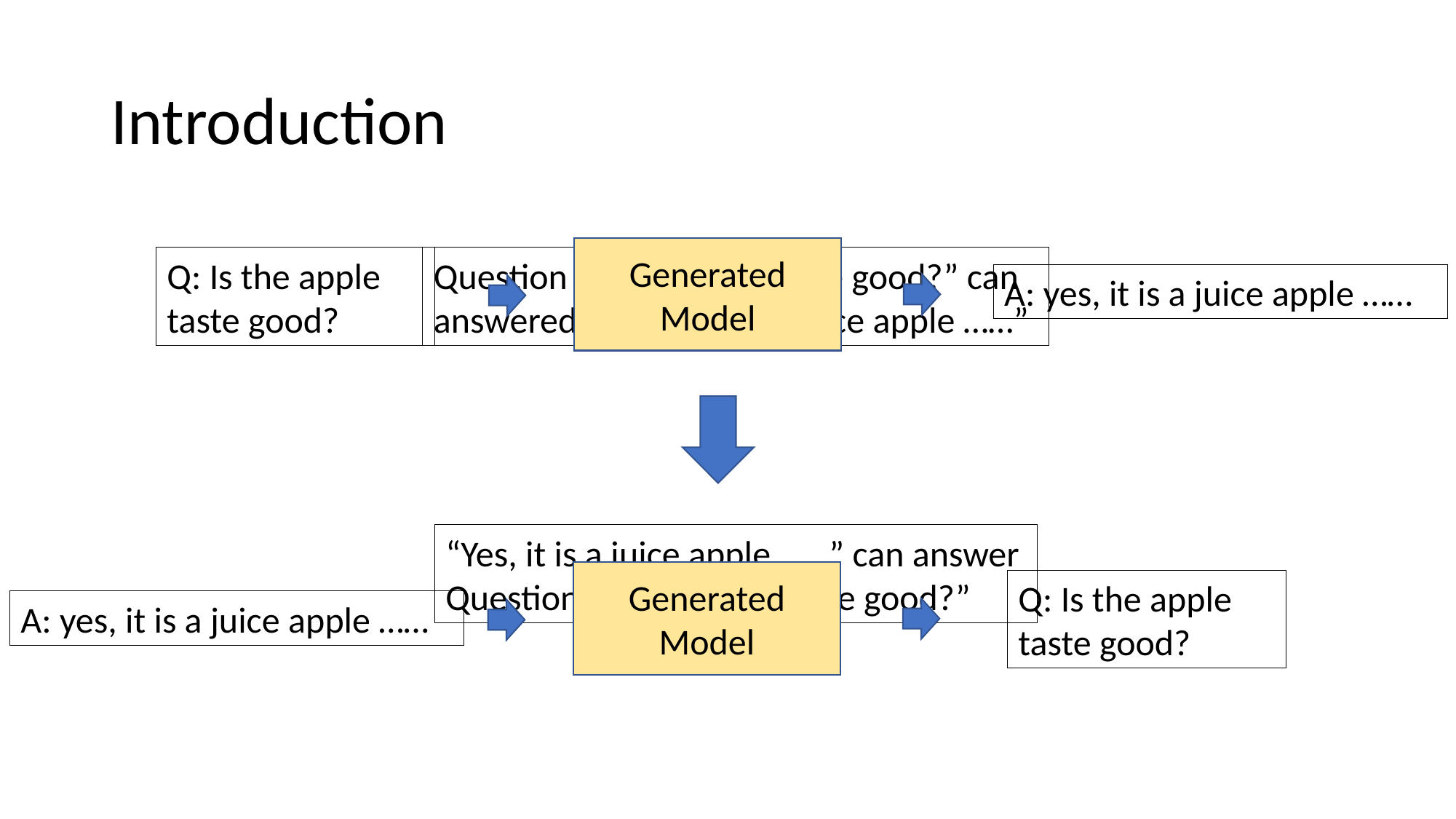

# Introduction
Generated Model
Q: Is the apple taste good?
Question “Is the apple taste good?” can answered by “Yes, it is a juice apple ……”
A: yes, it is a juice apple ……

“Yes, it is a juice apple ……” can answer Question “Is the apple taste good?”
Generated Model
Q: Is the apple taste good?
A: yes, it is a juice apple ……